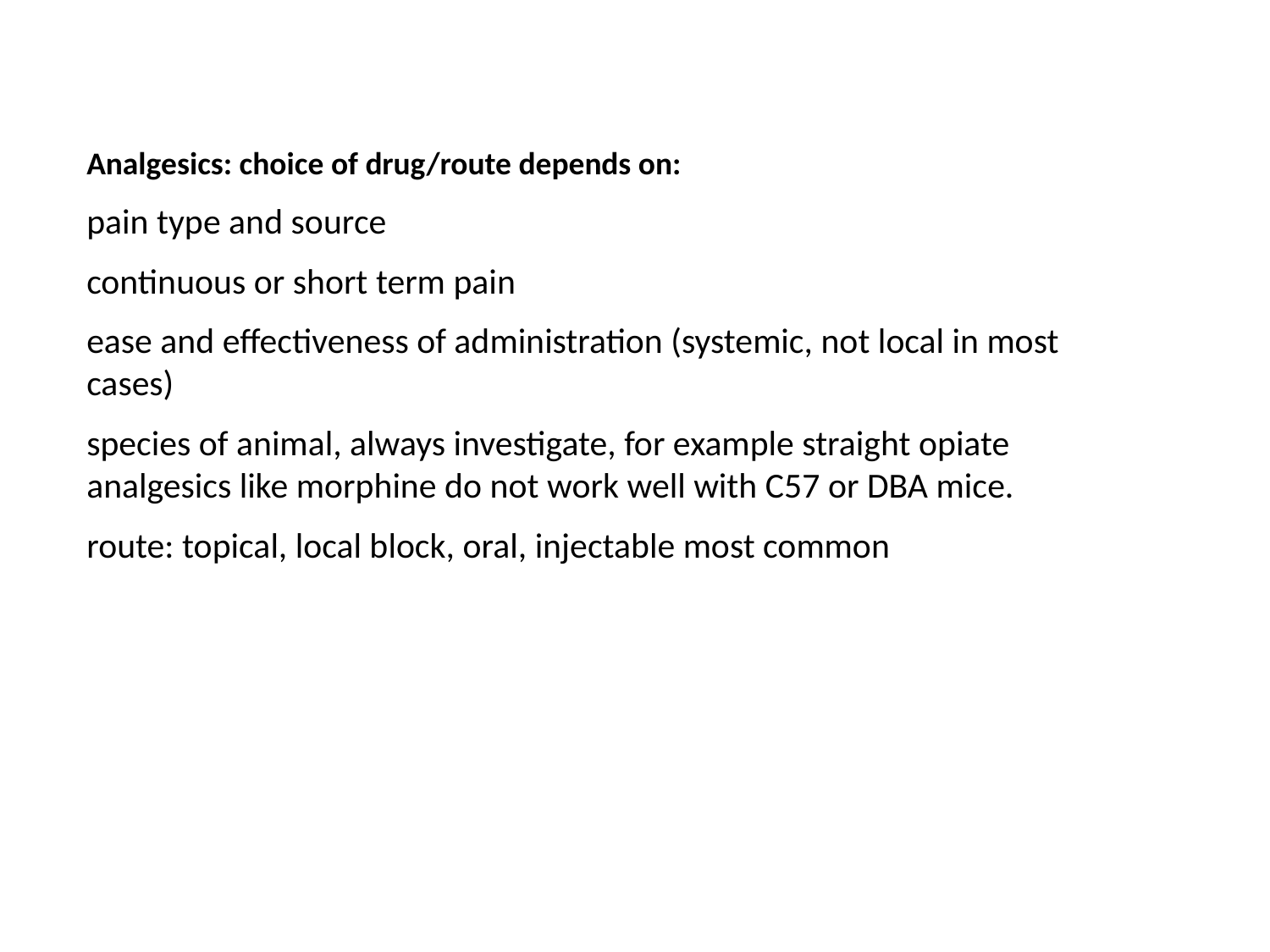

Analgesics: choice of drug/route depends on:
pain type and source
continuous or short term pain
ease and effectiveness of administration (systemic, not local in most cases)
species of animal, always investigate, for example straight opiate analgesics like morphine do not work well with C57 or DBA mice.
route: topical, local block, oral, injectable most common